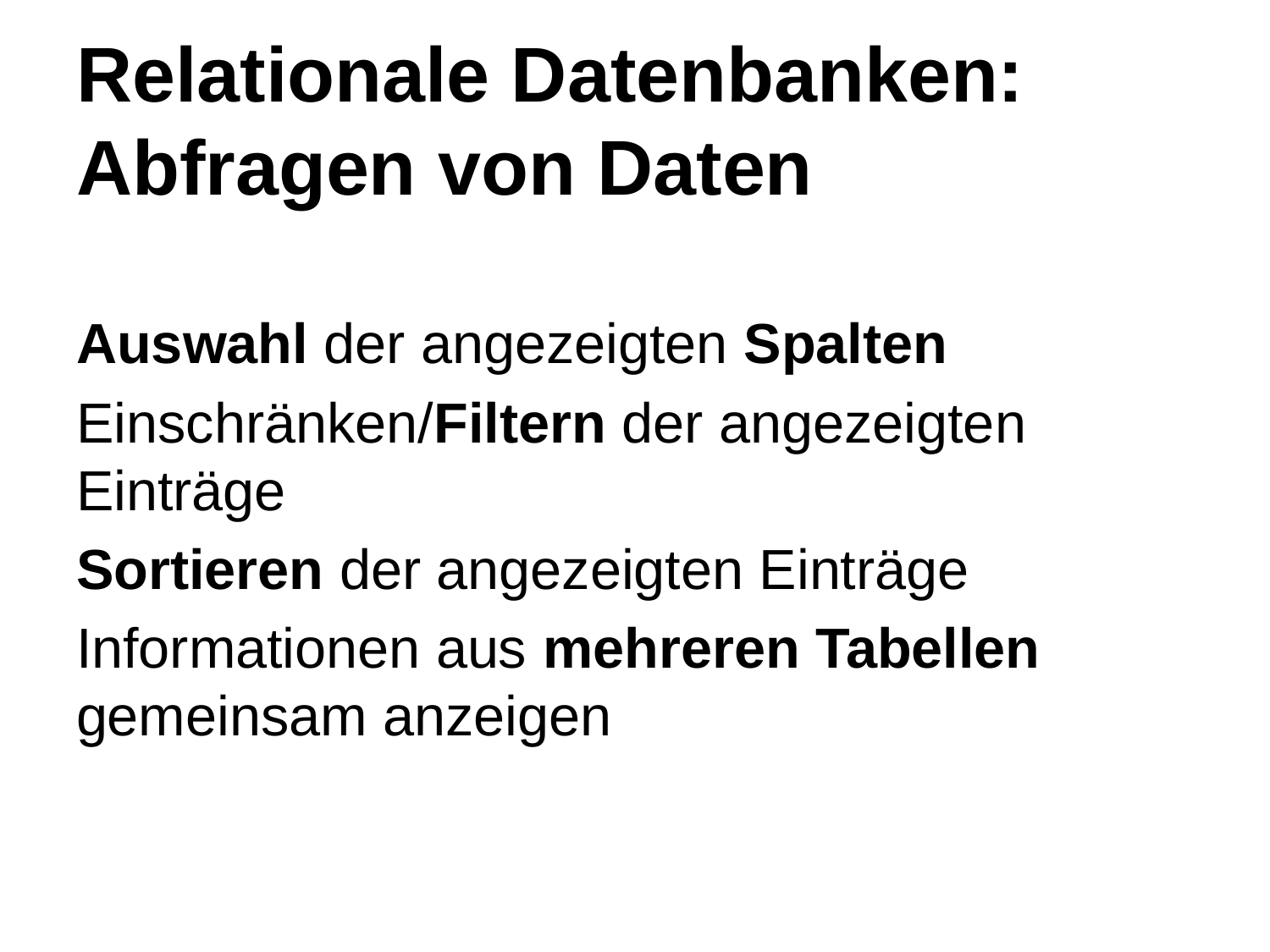

# Relationale Datenbanken: Abfragen von Daten

Auswahl der angezeigten Spalten
Einschränken/Filtern der angezeigten Einträge
Sortieren der angezeigten Einträge
Informationen aus mehreren Tabellen gemeinsam anzeigen